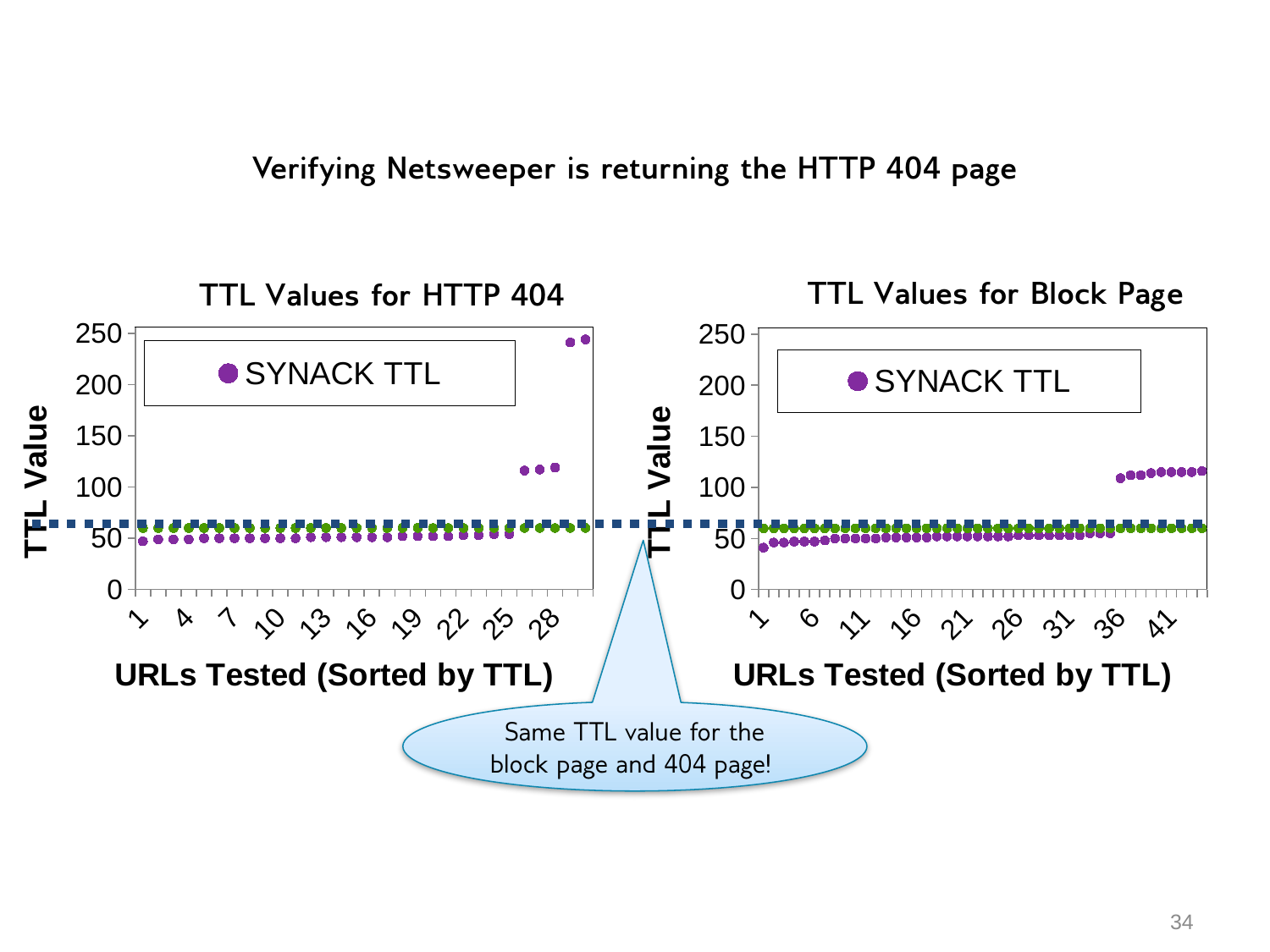

# Verifying Netsweeper is returning the HTTP 404 page

### Chart: TTL Values for Block Page

| Category | SYNACK TTL | Anomaly TTL |
|---|---|---|

### Chart: TTL Values for HTTP 404

| Category | SYNACK TTL | Anomaly TTL |
|---|---|---|
Same TTL value for the block page and 404 page!
34